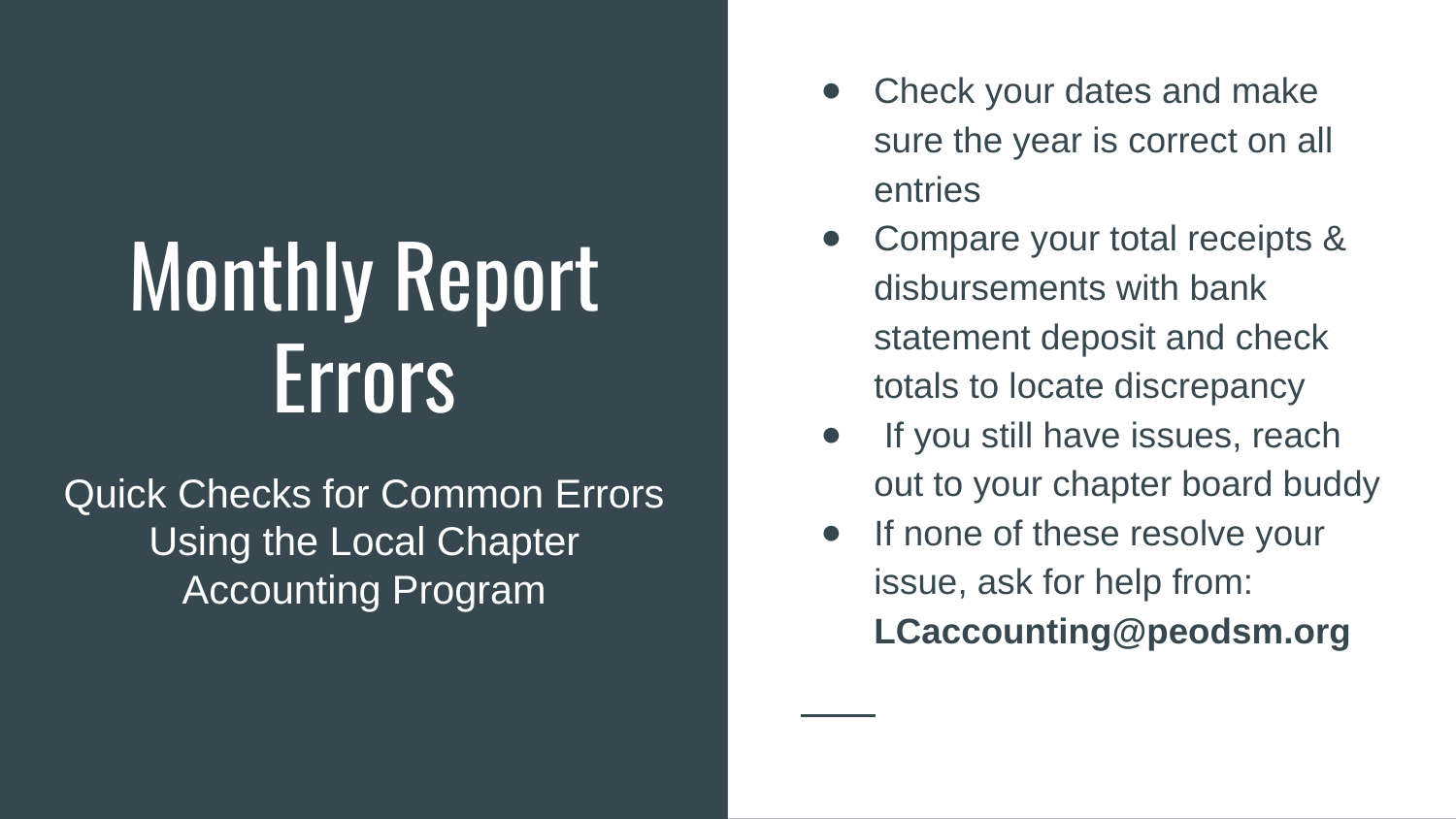

Check your dates and make sure the year is correct on all entries
Compare your total receipts & disbursements with bank statement deposit and check totals to locate discrepancy
 If you still have issues, reach out to your chapter board buddy
If none of these resolve your issue, ask for help from: LCaccounting@peodsm.org
# Monthly Report Errors
Quick Checks for Common Errors
Using the Local Chapter Accounting Program